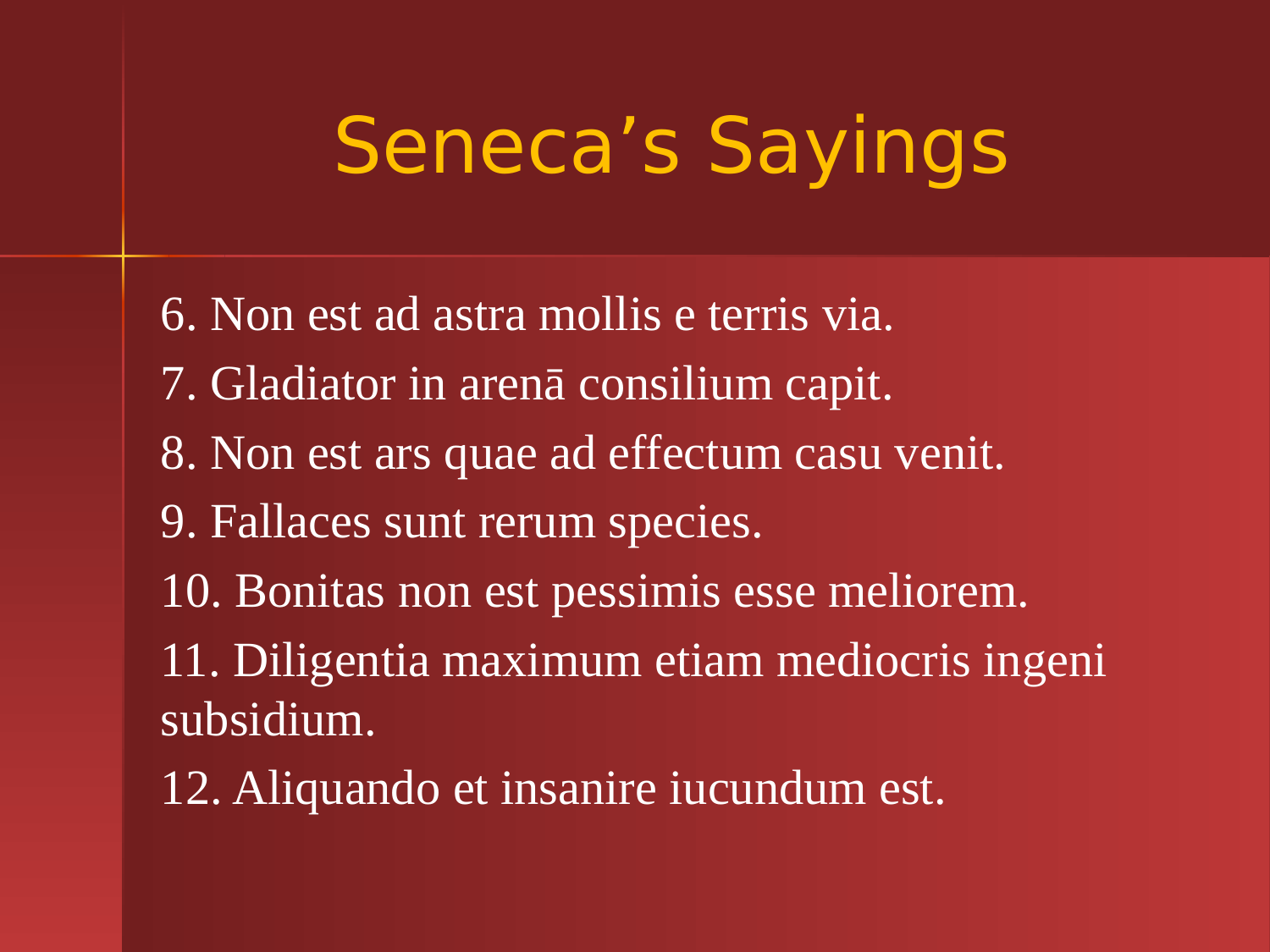

# Seneca’s Sayings
6. Non est ad astra mollis e terris via.
7. Gladiator in arenā consilium capit.
8. Non est ars quae ad effectum casu venit.
9. Fallaces sunt rerum species.
10. Bonitas non est pessimis esse meliorem.
11. Diligentia maximum etiam mediocris ingeni subsidium.
12. Aliquando et insanire iucundum est.